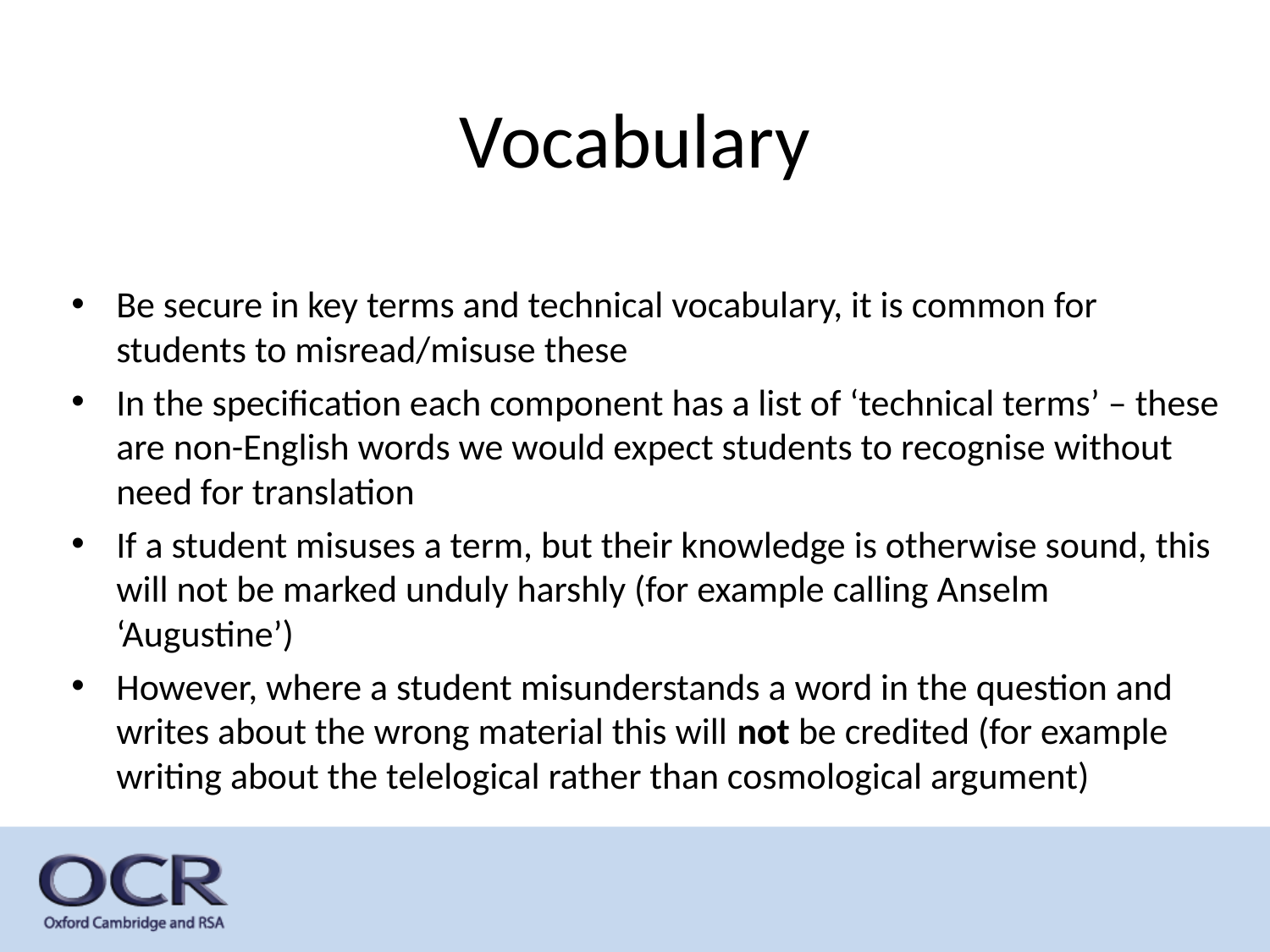

# Vocabulary

Be secure in key terms and technical vocabulary, it is common for students to misread/misuse these
In the specification each component has a list of ‘technical terms’ – these are non-English words we would expect students to recognise without need for translation
If a student misuses a term, but their knowledge is otherwise sound, this will not be marked unduly harshly (for example calling Anselm ‘Augustine’)
However, where a student misunderstands a word in the question and writes about the wrong material this will not be credited (for example writing about the telelogical rather than cosmological argument)